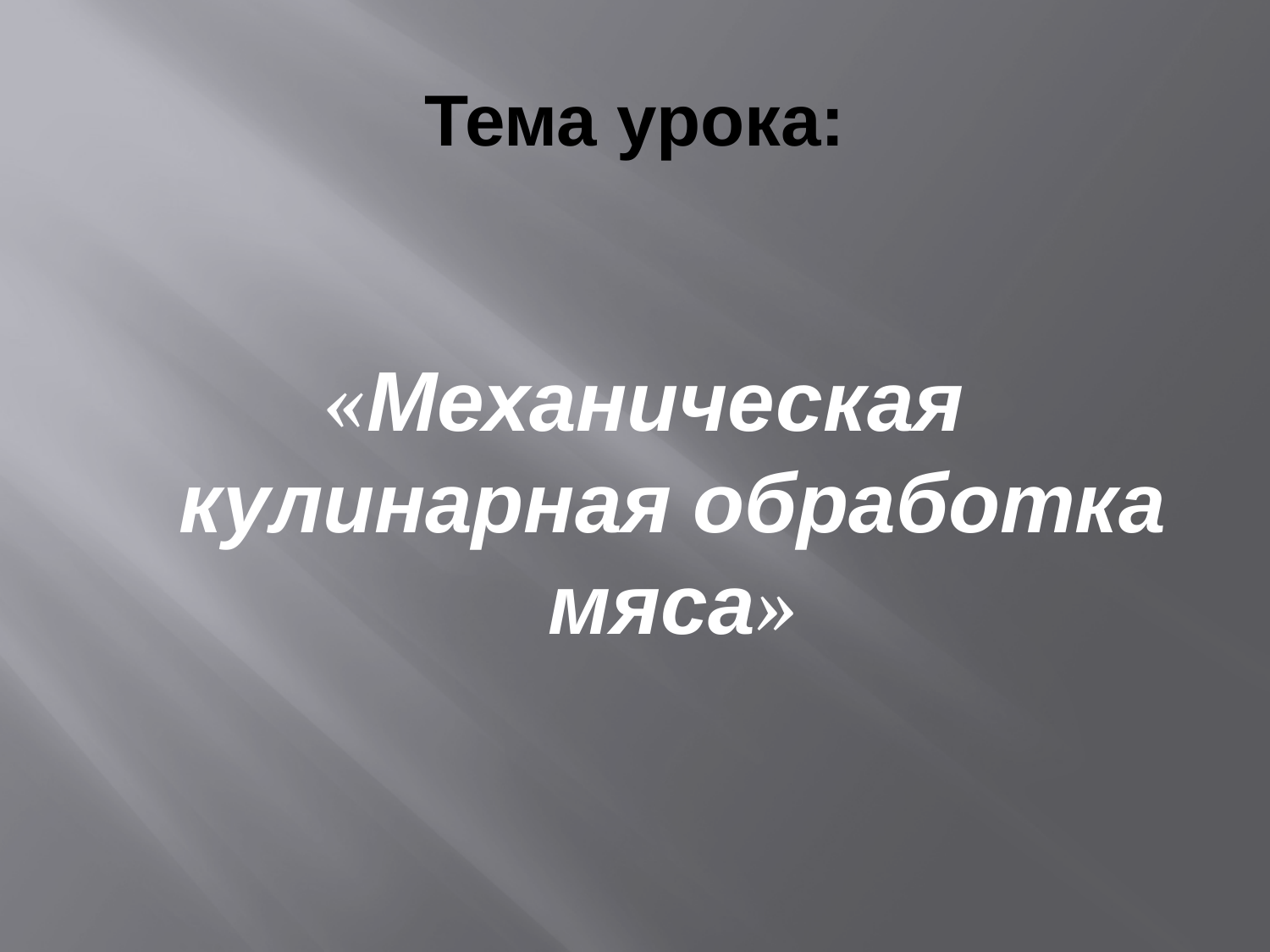

# Тема урока:

«Механическая кулинарная обработка мяса»